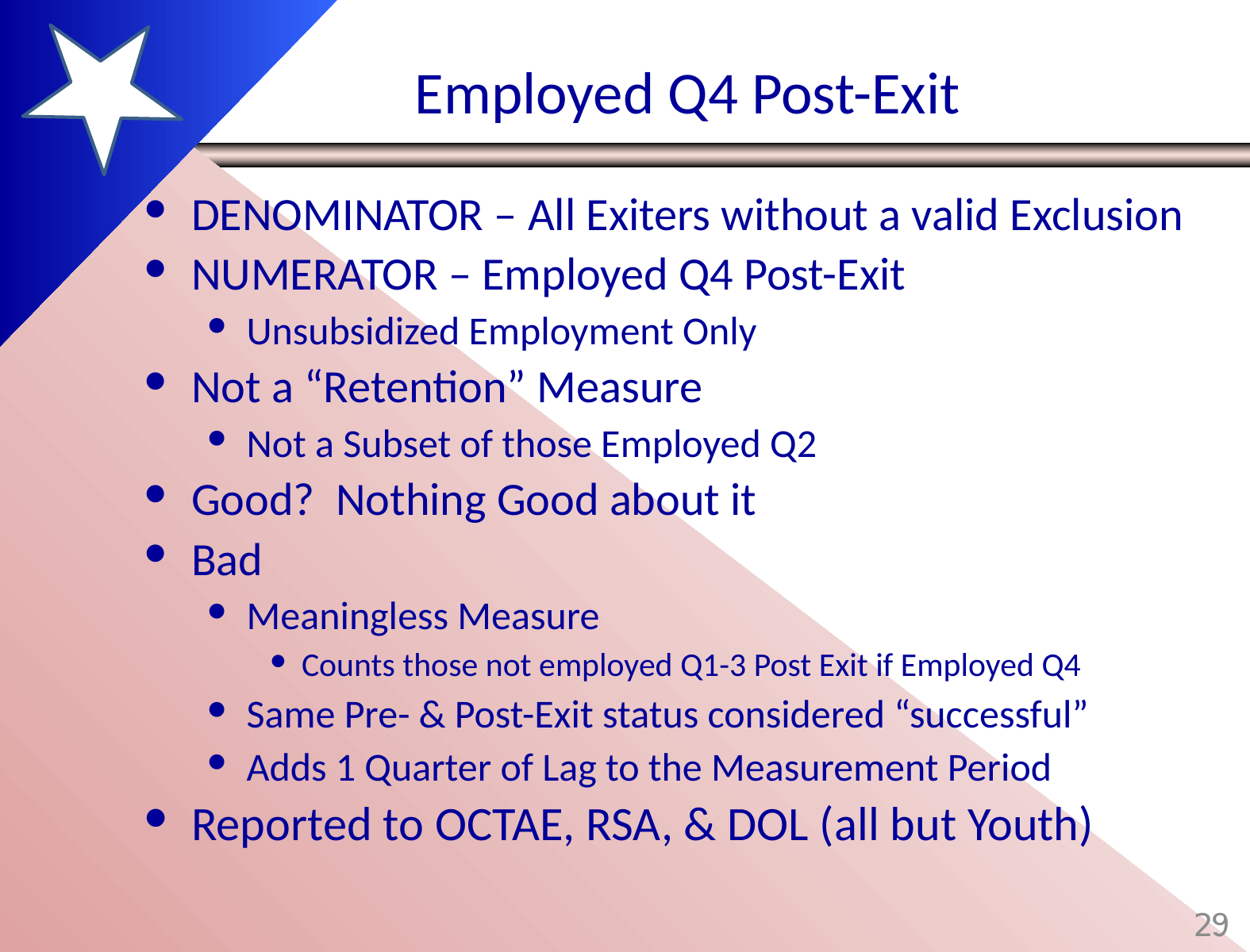

# Employed Q4 Post-Exit
DENOMINATOR – All Exiters without a valid Exclusion
NUMERATOR – Employed Q4 Post-Exit
Unsubsidized Employment Only
Not a “Retention” Measure
Not a Subset of those Employed Q2
Good?  Nothing Good about it
Bad
Meaningless Measure
Counts those not employed Q1-3 Post Exit if Employed Q4
Same Pre- & Post-Exit status considered “successful”
Adds 1 Quarter of Lag to the Measurement Period
Reported to OCTAE, RSA, & DOL (all but Youth)
29